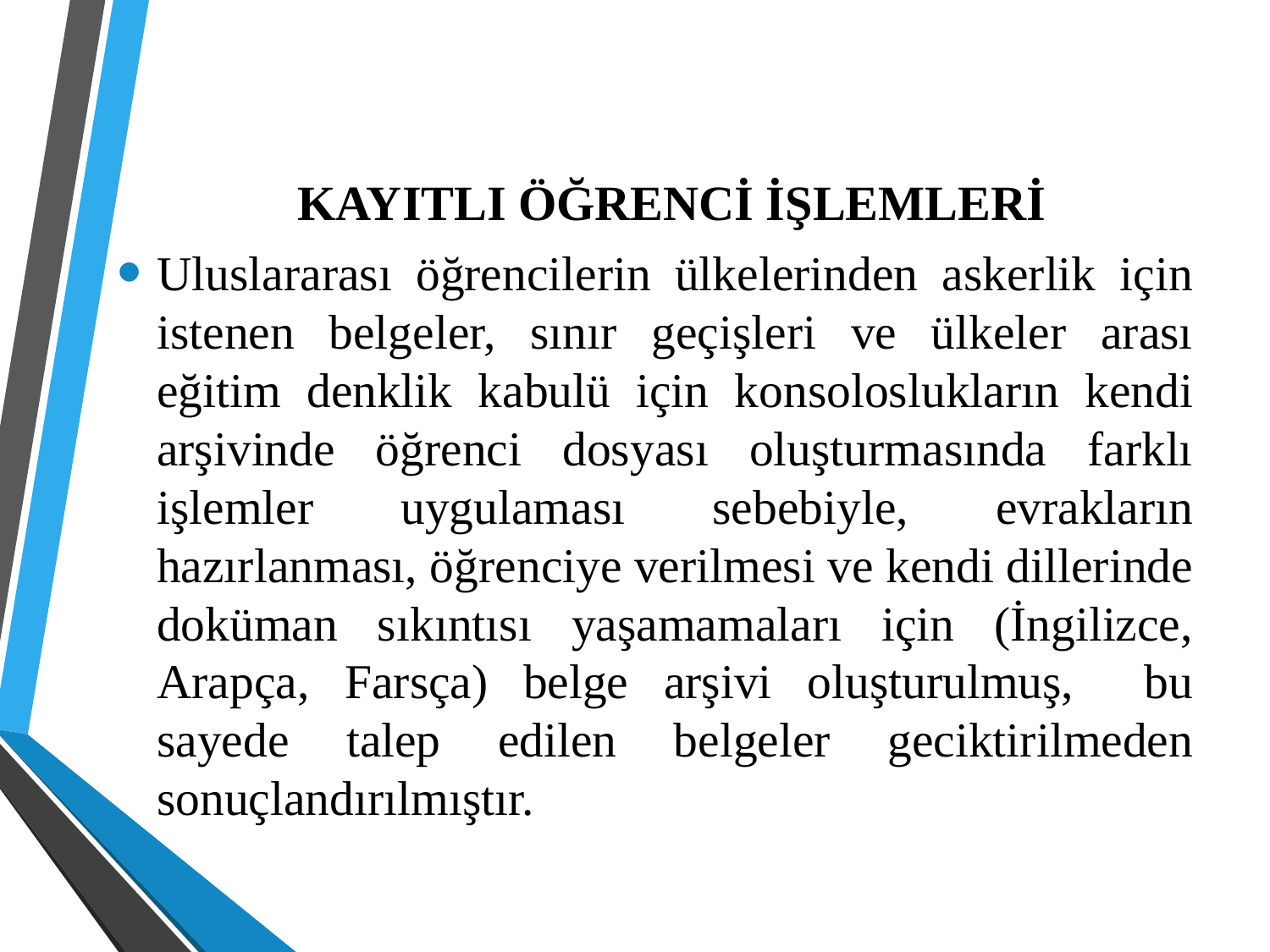

# KAYITLI ÖĞRENCİ İŞLEMLERİ
Uluslararası öğrencilerin ülkelerinden askerlik için istenen belgeler, sınır geçişleri ve ülkeler arası eğitim denklik kabulü için konsoloslukların kendi arşivinde öğrenci dosyası oluşturmasında farklı işlemler uygulaması sebebiyle, evrakların hazırlanması, öğrenciye verilmesi ve kendi dillerinde doküman sıkıntısı yaşamamaları için (İngilizce, Arapça, Farsça) belge arşivi oluşturulmuş,  bu sayede talep edilen belgeler geciktirilmeden sonuçlandırılmıştır.